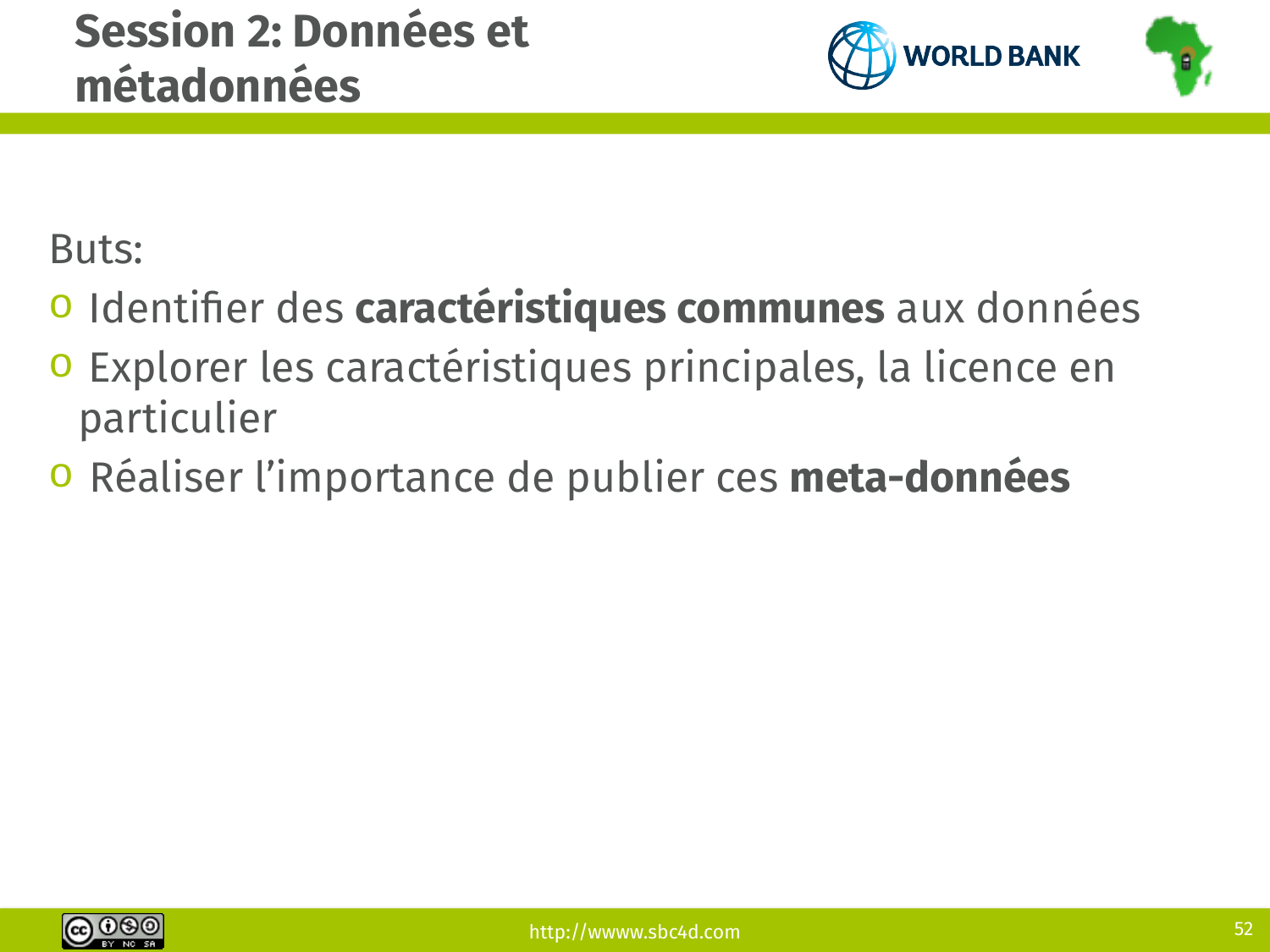

# Session 2: Données et métadonnées
Buts:
 Identifier des caractéristiques communes aux données
 Explorer les caractéristiques principales, la licence en particulier
 Réaliser l’importance de publier ces meta-données